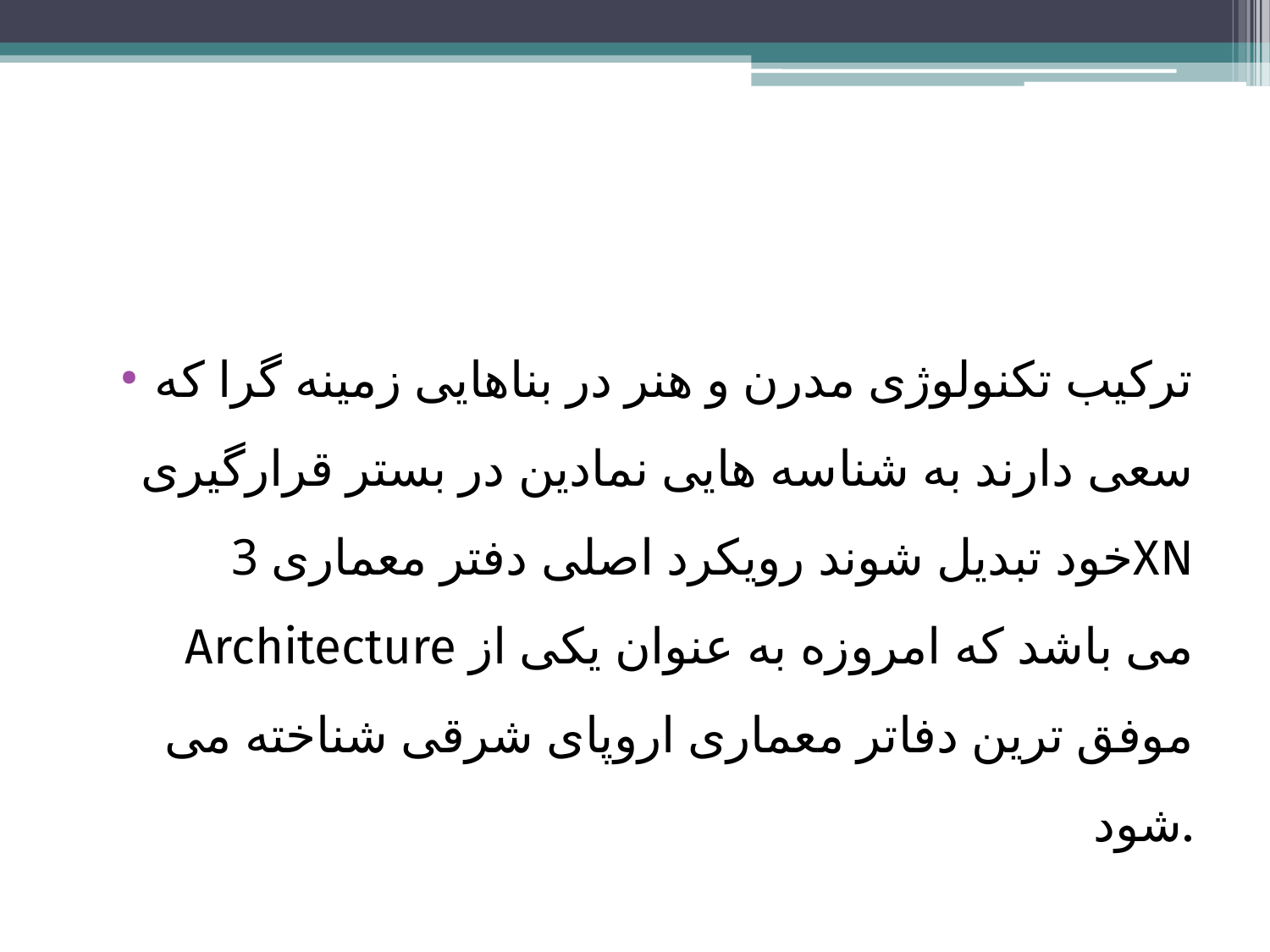

ترکیب تکنولوژی مدرن و هنر در بناهایی زمینه گرا که سعی دارند به شناسه هایی نمادین در بستر قرارگیری خود تبدیل شوند رویکرد اصلی دفتر معماری 3XN Architecture می باشد که امروزه به عنوان یکی از موفق ترین دفاتر معماری اروپای شرقی شناخته می شود.